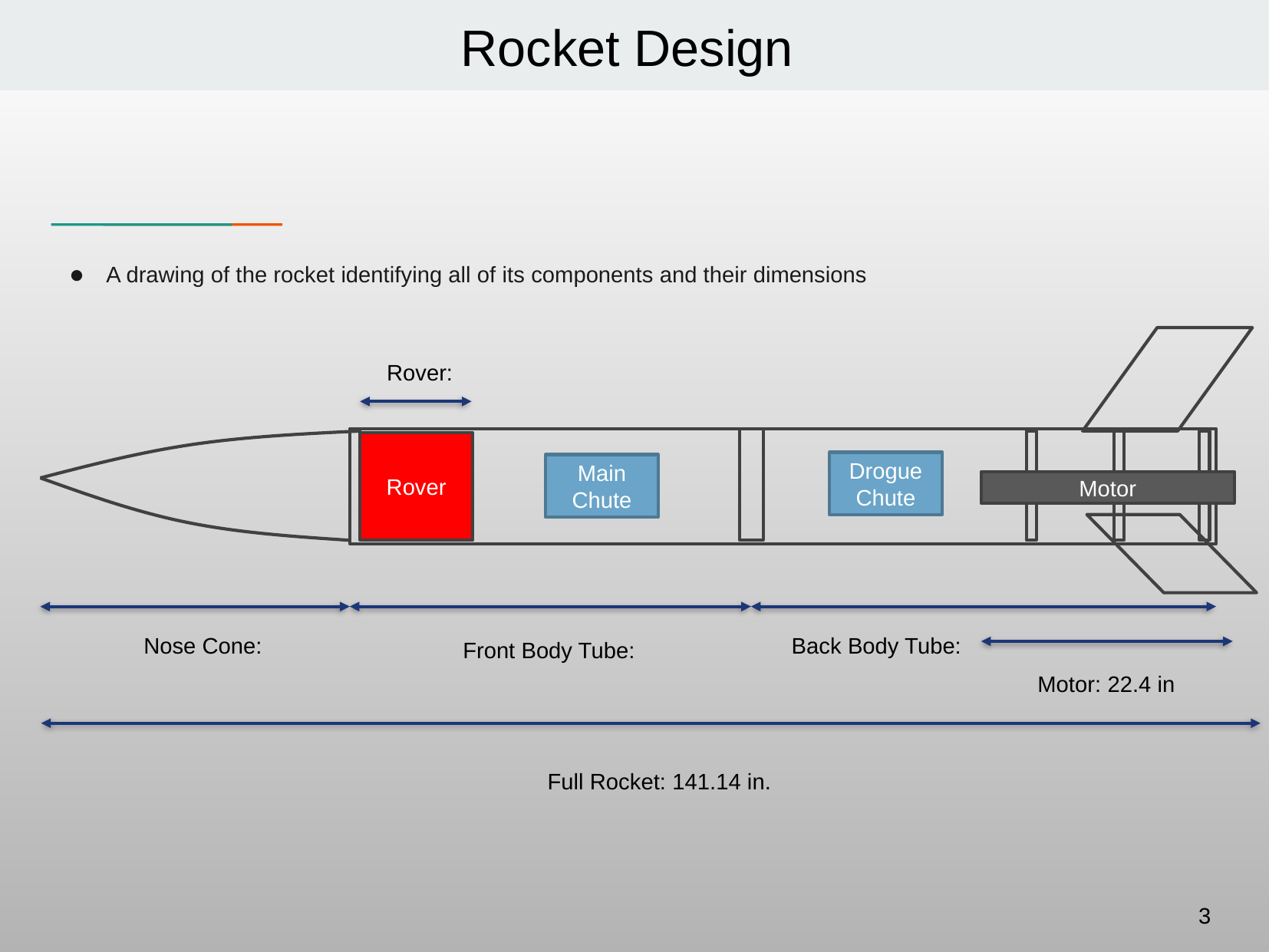

# Rocket Design
A drawing of the rocket identifying all of its components and their dimensions

Rover:

Rover
Drogue
Chute
Main Chute
Motor

Nose Cone:
Back Body Tube:
Front Body Tube:
Motor: 22.4 in
Full Rocket: 141.14 in.
3